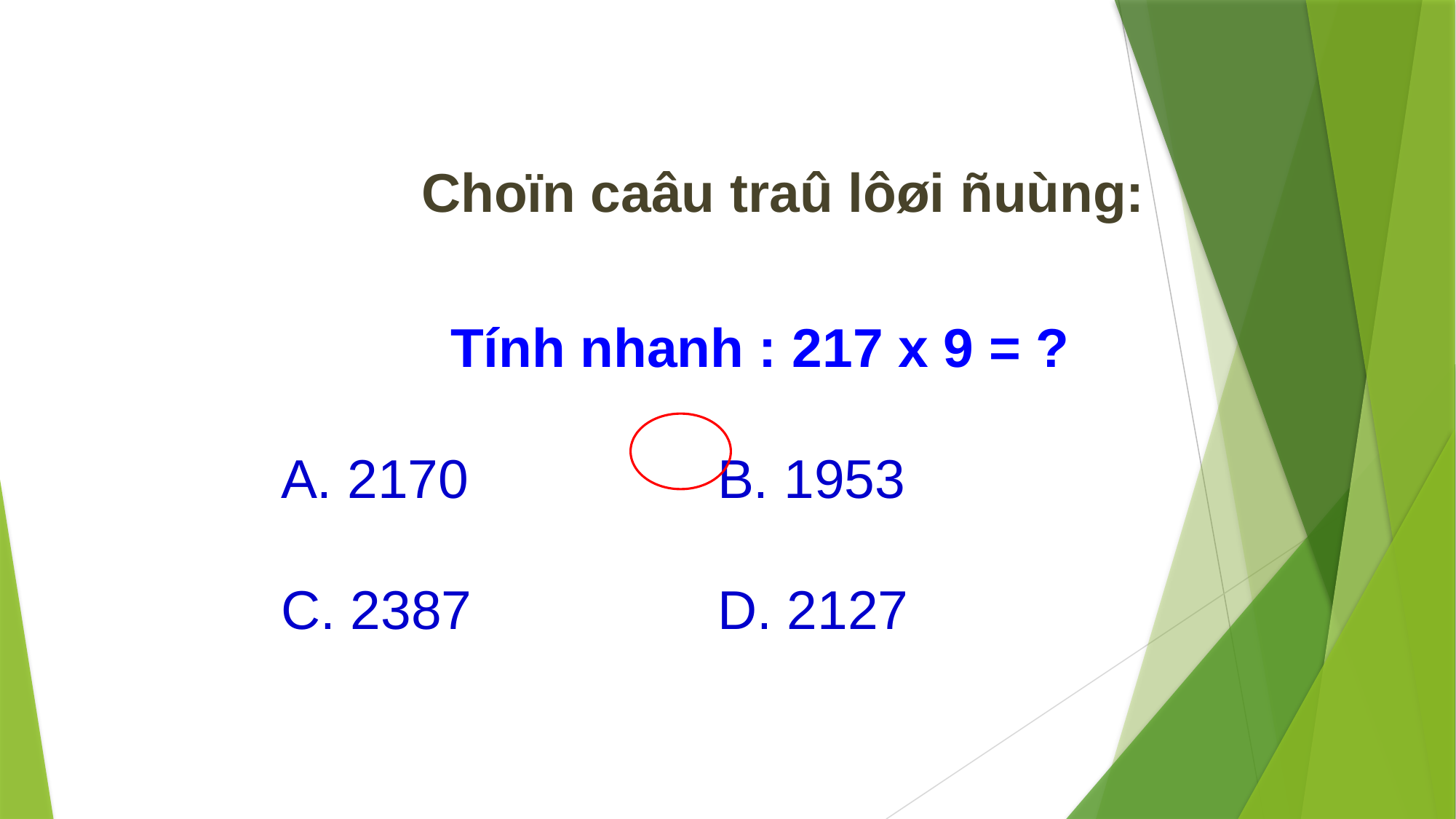

Choïn caâu traû lôøi ñuùng:
Tính nhanh : 217 x 9 = ?
		A. 2170			B. 1953
		C. 2387			D. 2127